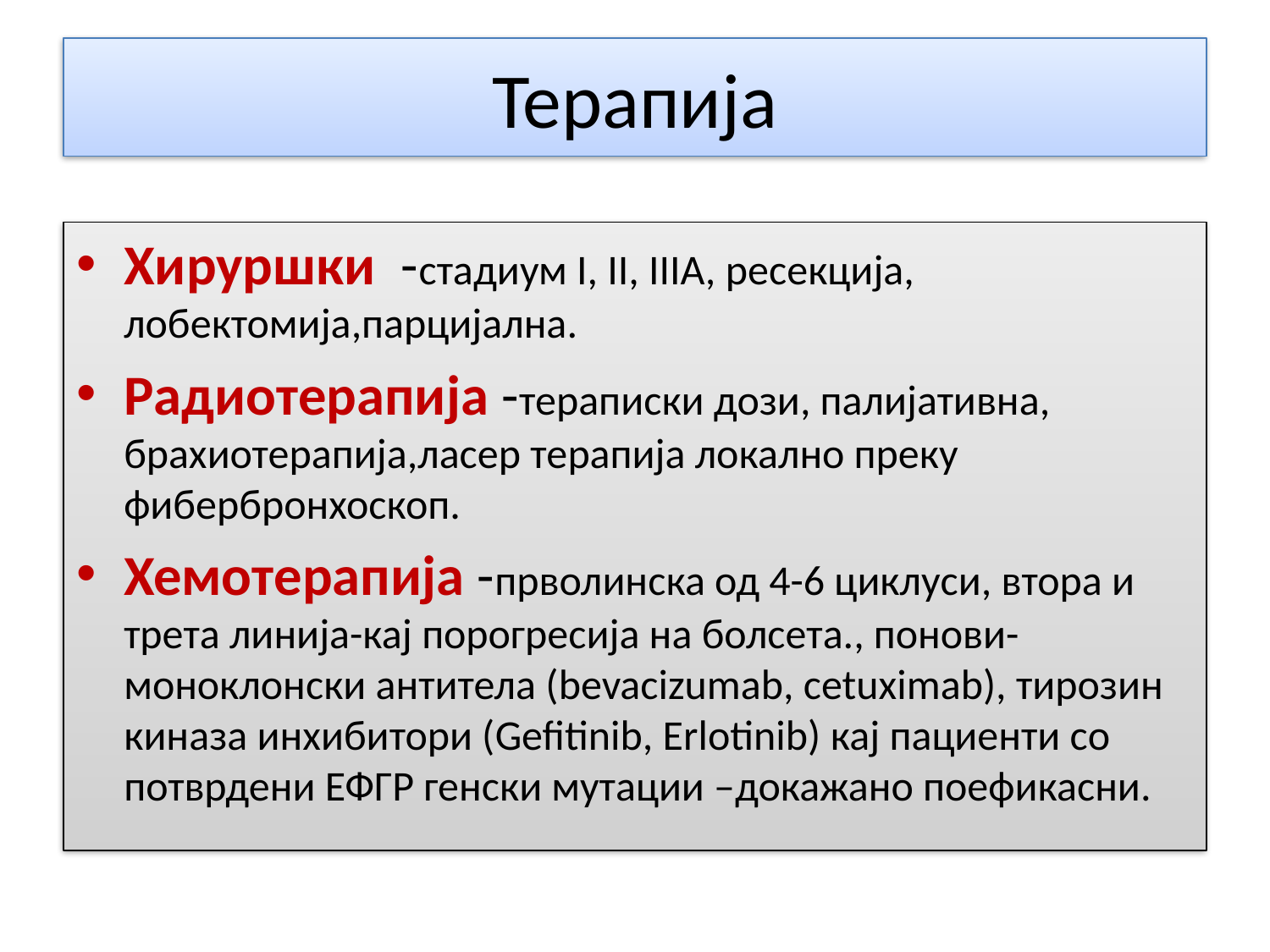

# Терапија
Хируршки  -стадиум I, II, IIIA, ресекција, лобектомија,парцијална.
Радиотерапија -тераписки дози, палијативна, брахиотерапија,ласер терапија локално преку фибербронхоскоп.
Хемотерапија -прволинска од 4-6 циклуси, втора и трета линија-кај порогресија на болсета., понови- моноклонски антитела (bevacizumab, cetuximab), тирозин киназа инхибитори (Gefitinib, Erlotinib) кај пациенти со потврдени ЕФГР генски мутации –докажано поефикасни.